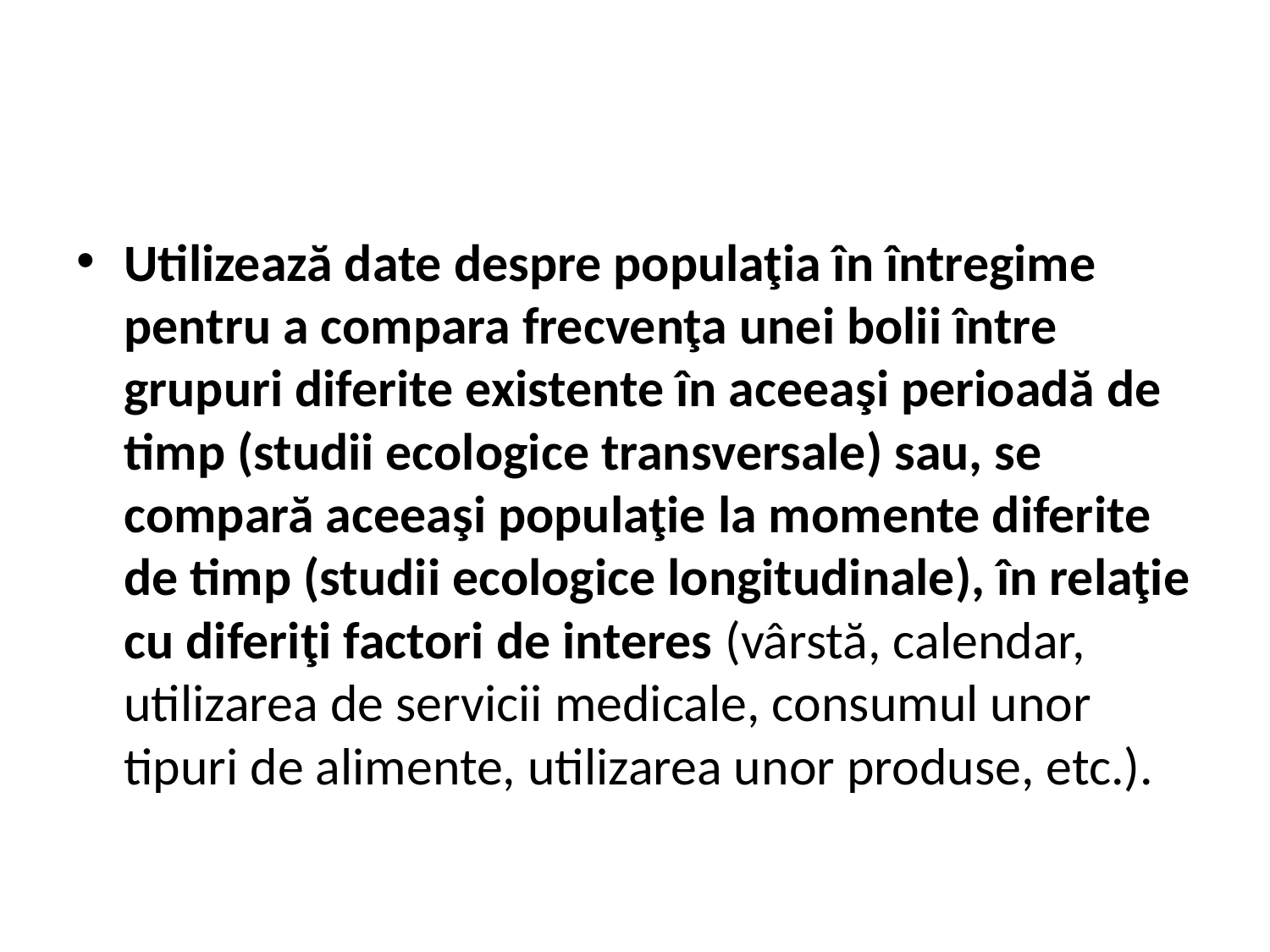

# Studii corelaţionale (ecologice)
Utilizează date despre populaţia în întregime pentru a compara frecvenţa unei bolii între grupuri diferite existente în aceeaşi perioadă de timp (studii ecologice transversale) sau, se compară aceeaşi populaţie la momente diferite de timp (studii ecologice longitudinale), în relaţie cu diferiţi factori de interes (vârstă, calendar, utilizarea de servicii medicale, consumul unor tipuri de alimente, utilizarea unor produse, etc.).